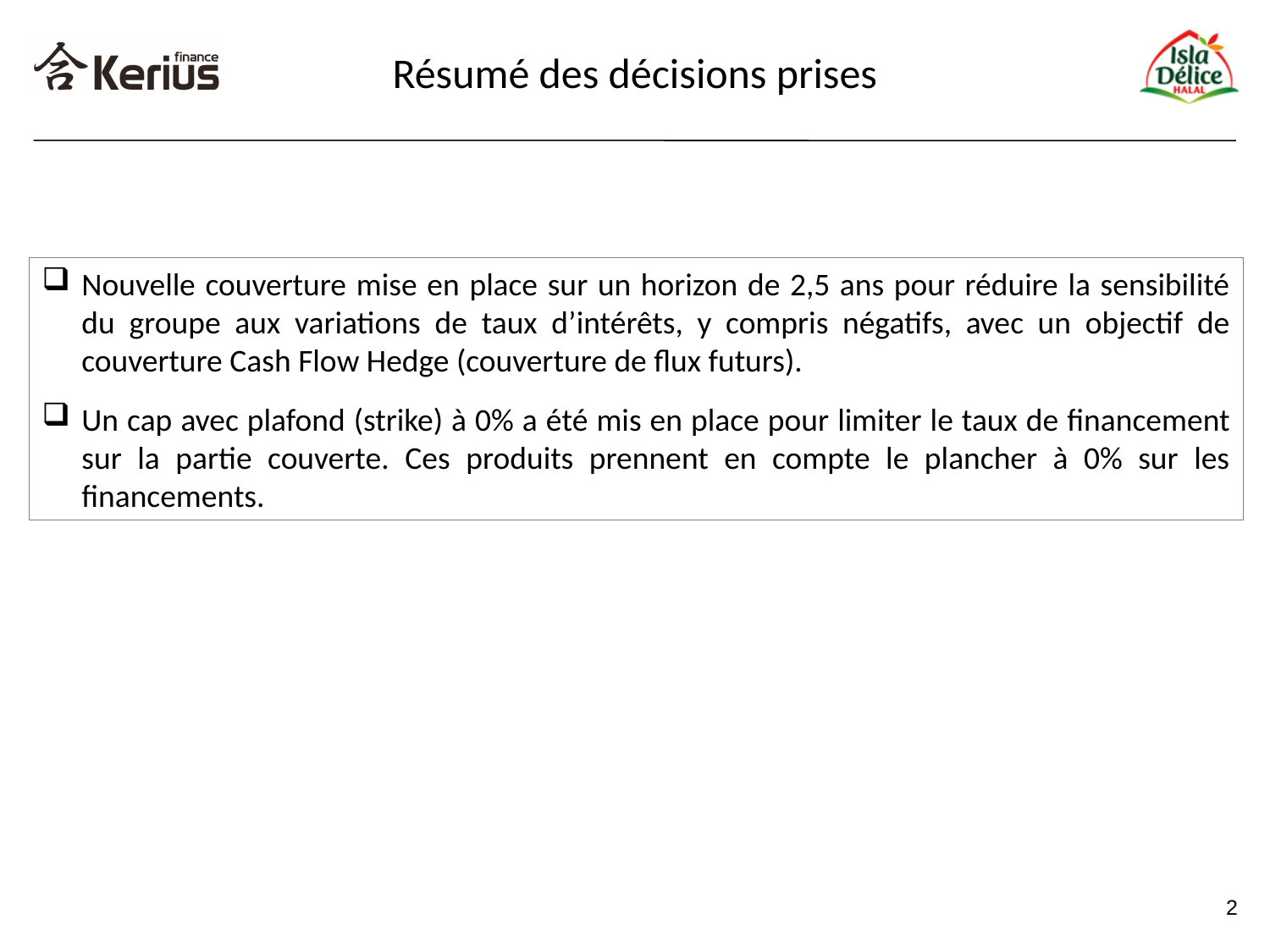

Résumé des décisions prises
Nouvelle couverture mise en place sur un horizon de 2,5 ans pour réduire la sensibilité du groupe aux variations de taux d’intérêts, y compris négatifs, avec un objectif de couverture Cash Flow Hedge (couverture de flux futurs).
Un cap avec plafond (strike) à 0% a été mis en place pour limiter le taux de financement sur la partie couverte. Ces produits prennent en compte le plancher à 0% sur les financements.